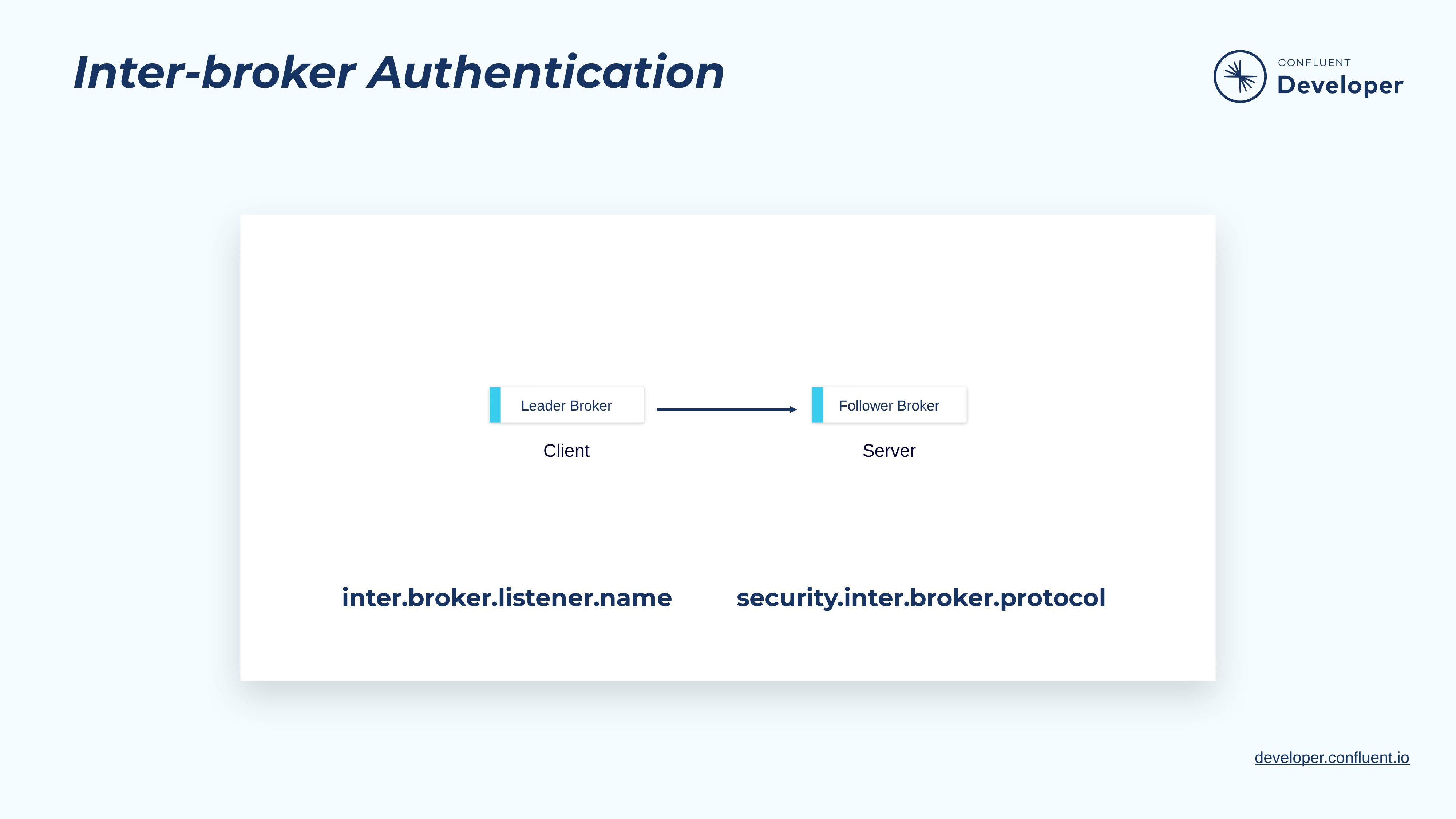

# Inter-broker Authentication

Leader Broker

Follower Broker
Client

Server

inter.broker.listener.name
security.inter.broker.protocol